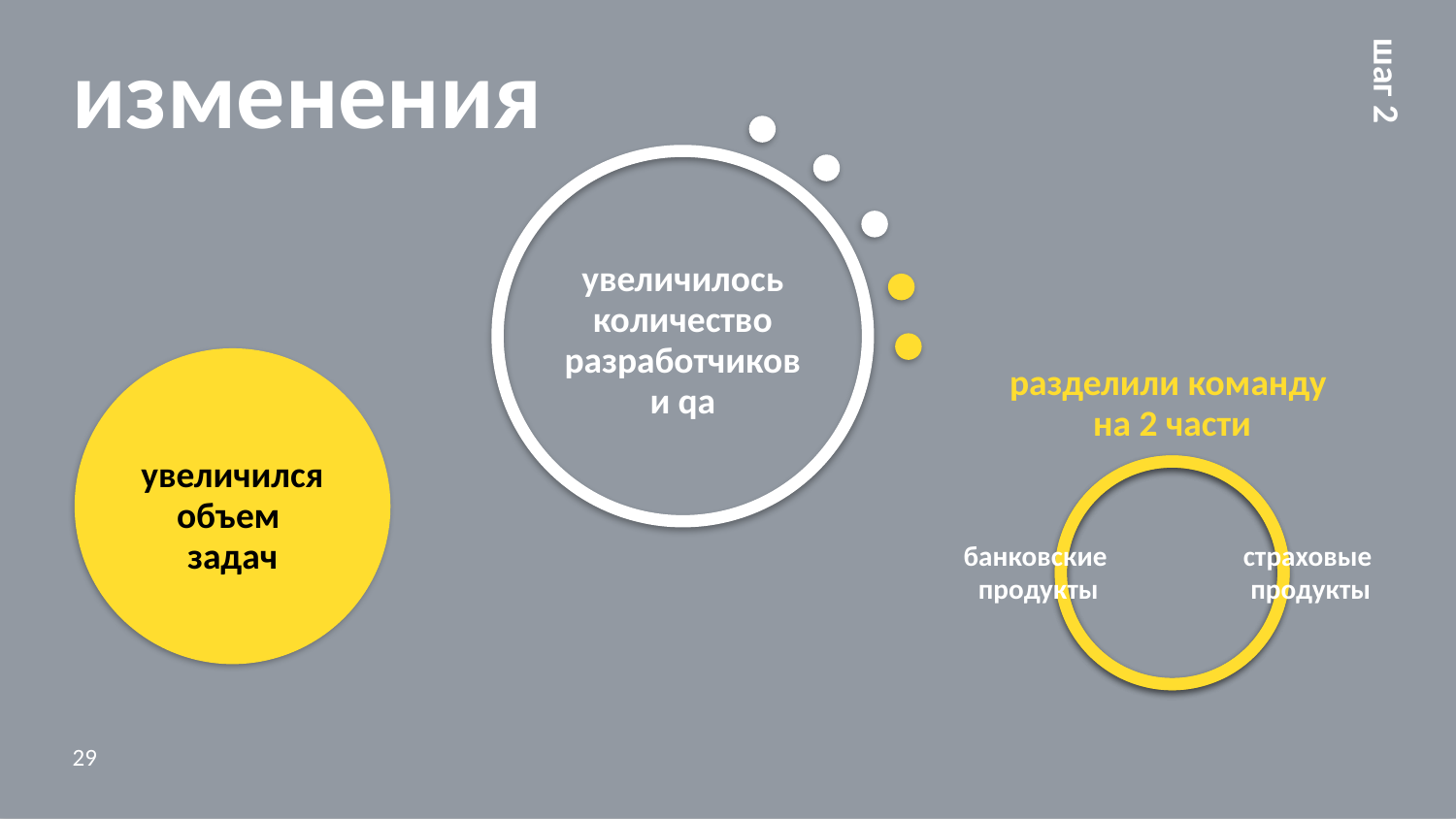

изменения
шаг 2

увеличилось количество разработчиков и qa

разделили команду
на 2 части
увеличился объем
задач

банковские
продукты
страховые
продукты
29